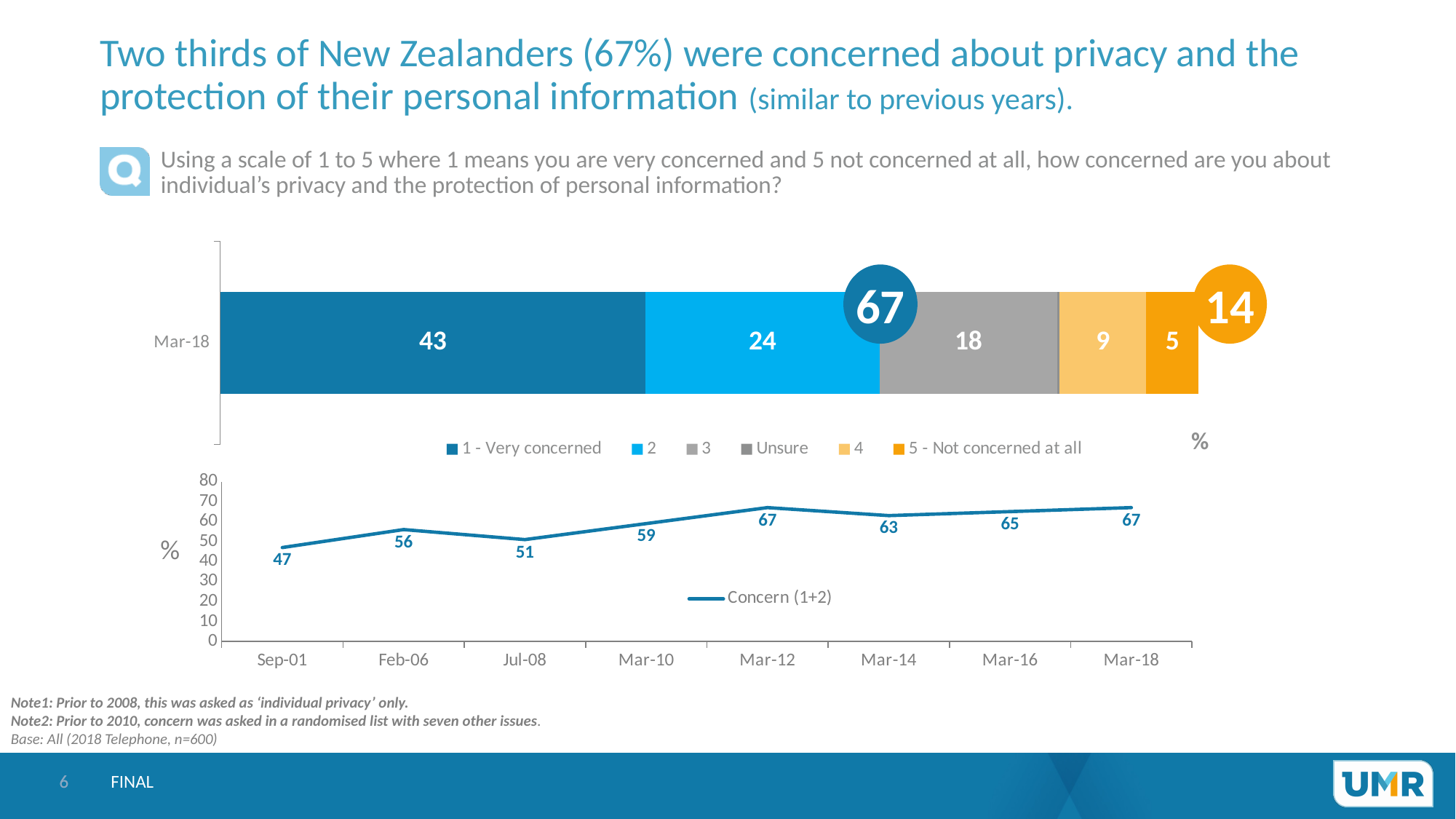

# Two thirds of New Zealanders (67%) were concerned about privacy and the protection of their personal information (similar to previous years).
Using a scale of 1 to 5 where 1 means you are very concerned and 5 not concerned at all, how concerned are you about individual’s privacy and the protection of personal information?

### Chart

| Category | 1 - Very concerned | 2 | 3 | Unsure | 4 | 5 - Not concerned at all |
|---|---|---|---|---|---|---|
| 43160 | 43.46171456739 | 23.94355416277 | 18.16325984537 | 0.2199107504174 | 8.882096288134 | 5.329464385917 |
67
14

### Chart

| Category | Concern (1+2) |
|---|---|
| 37135 | 47.0 |
| 38749 | 56.0 |
| 39630 | 51.0 |
| 40238 | 59.0 |
| 40969 | 67.0 |
| 41699 | 63.0 |
| 42430 | 65.0 |
| 43160 | 67.0 |
%
Note1: Prior to 2008, this was asked as ‘individual privacy’ only.
Note2: Prior to 2010, concern was asked in a randomised list with seven other issues.
Base: All (2018 Telephone, n=600)
FINAL